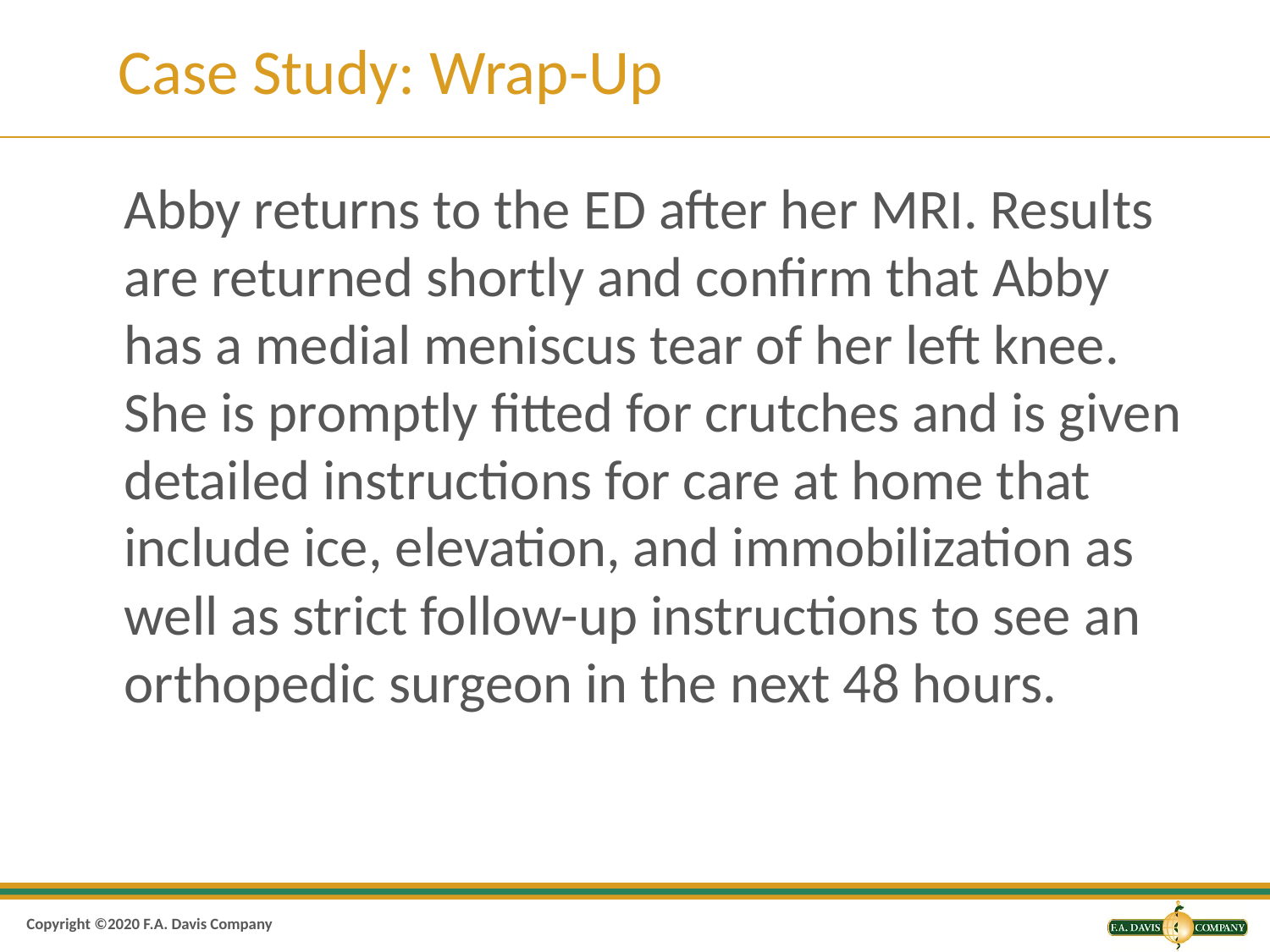

# Case Study: Wrap-Up
Abby returns to the E D after her MRI. Results are returned shortly and confirm that Abby has a medial meniscus tear of her left knee. She is promptly fitted for crutches and is given detailed instructions for care at home that include ice, elevation, and immobilization as well as strict follow-up instructions to see an orthopedic surgeon in the next 48 hours.